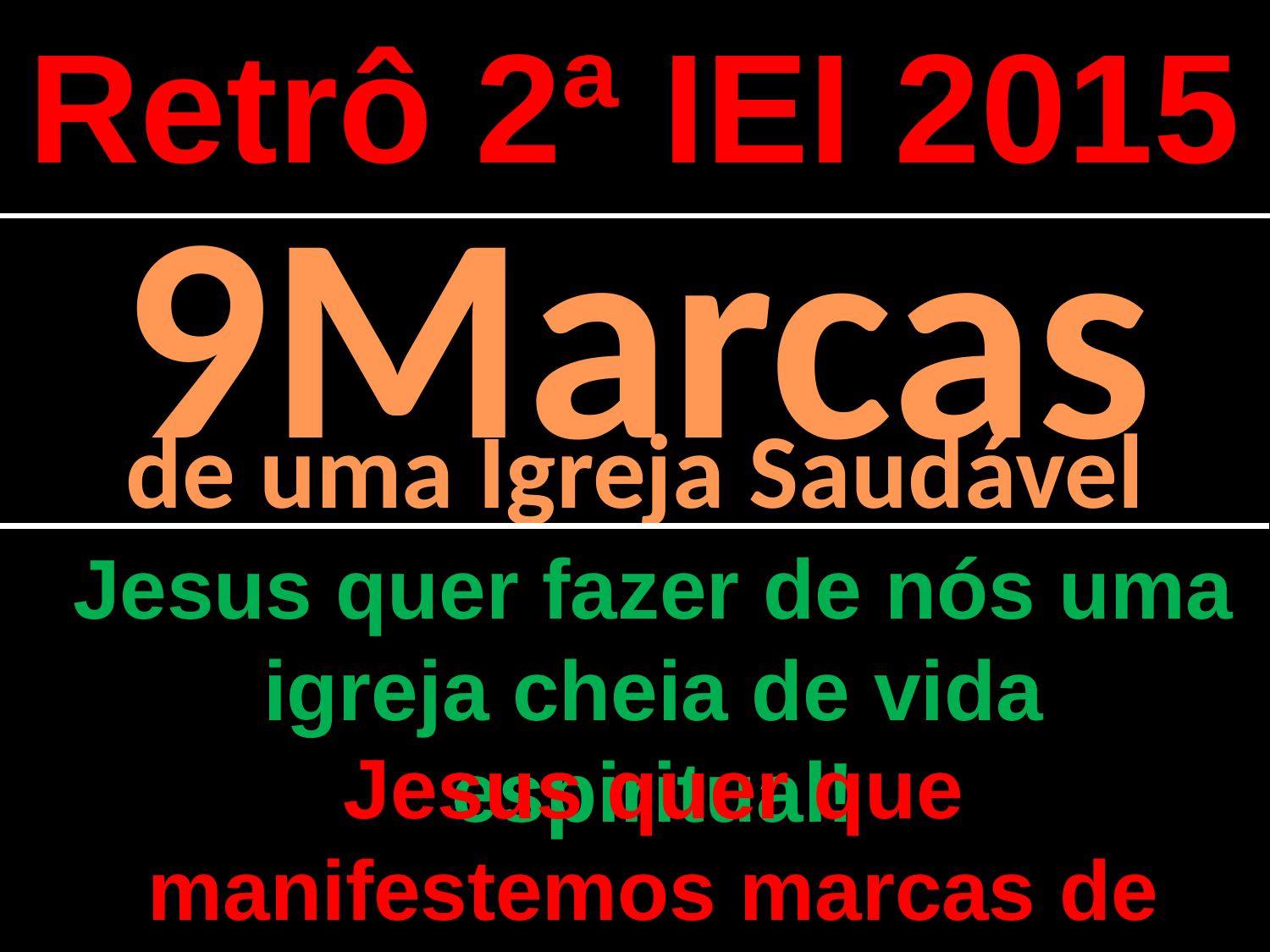

Retrô 2ª IEI 2015
9Marcas
de uma Igreja Saudável
Jesus quer fazer de nós uma igreja cheia de vida espiritual!
Jesus quer que manifestemos marcas de uma igreja saudável!